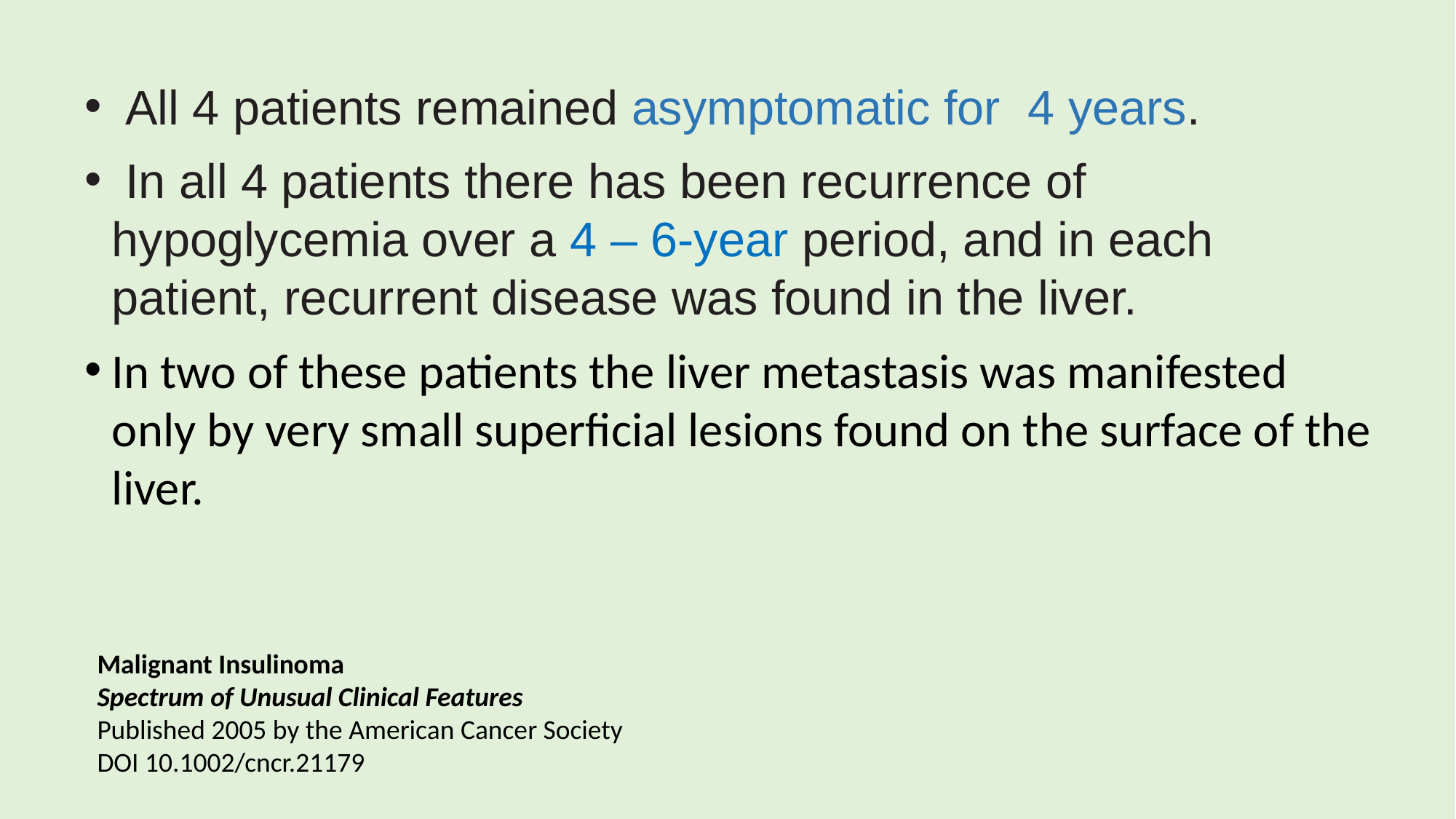

All 4 patients remained asymptomatic for  4 years.
 In all 4 patients there has been recurrence of hypoglycemia over a 4 – 6-year period, and in each patient, recurrent disease was found in the liver.
In two of these patients the liver metastasis was manifested only by very small superficial lesions found on the surface of the liver.
Malignant Insulinoma
Spectrum of Unusual Clinical Features
Published 2005 by the American Cancer Society
DOI 10.1002/cncr.21179